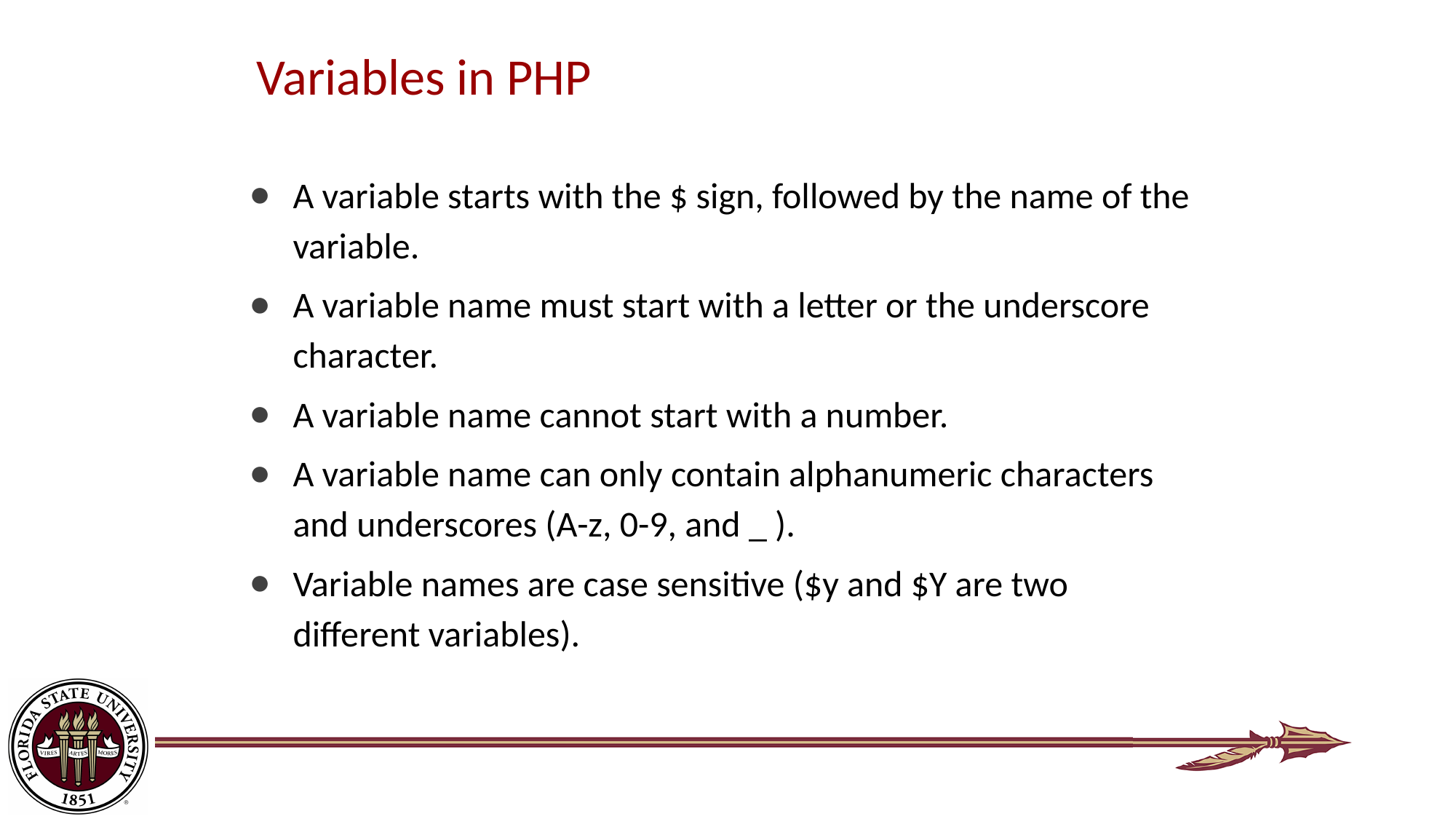

# Variables in PHP
A variable starts with the $ sign, followed by the name of the variable.
A variable name must start with a letter or the underscore character.
A variable name cannot start with a number.
A variable name can only contain alphanumeric characters and underscores (A-z, 0-9, and _ ).
Variable names are case sensitive ($y and $Y are two different variables).